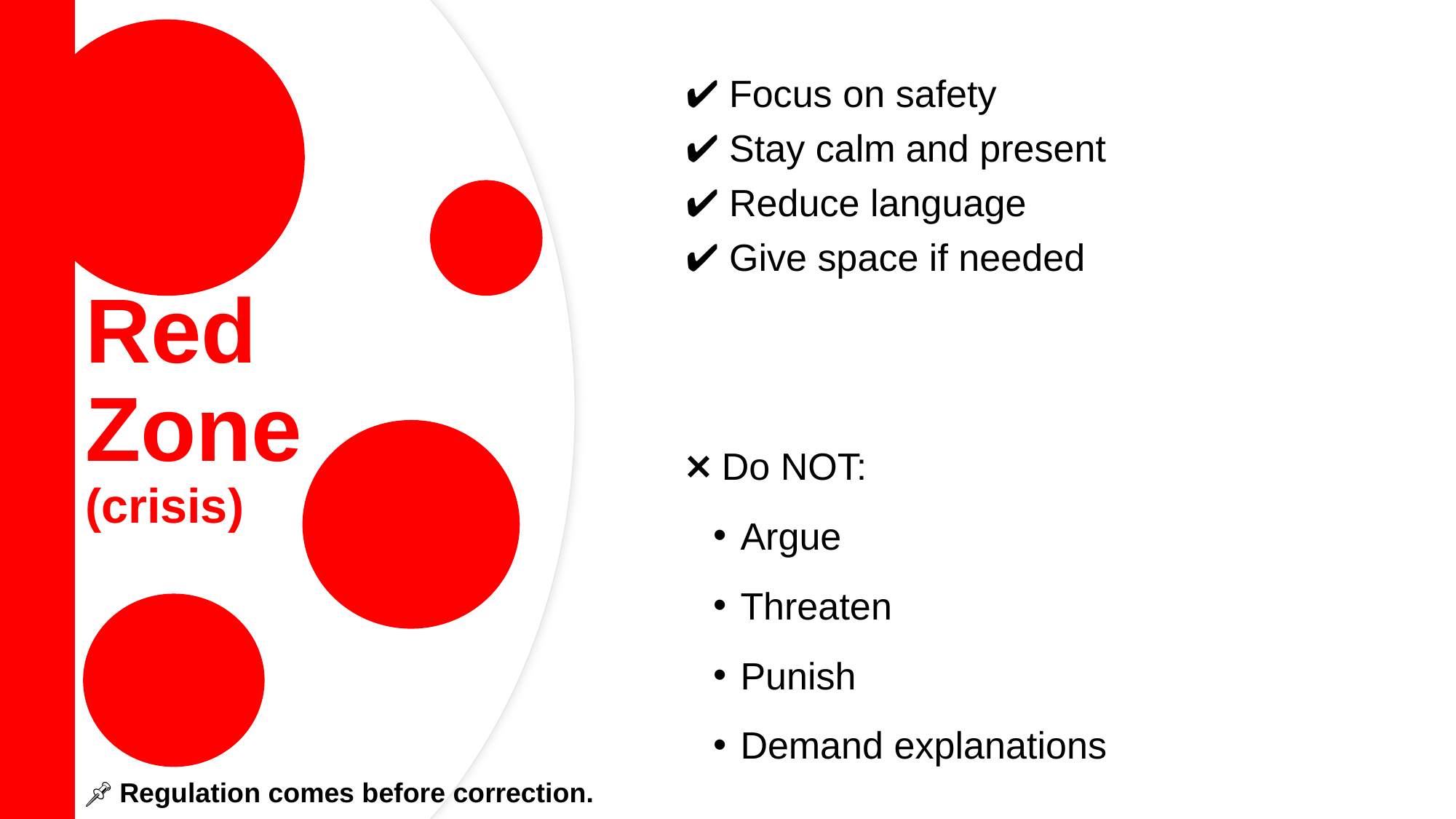

# Red Zone (crisis)
✔ Focus on safety
✔ Stay calm and present
✔ Reduce language
✔ Give space if needed

❌ Do NOT:
Argue
Threaten
Punish
Demand explanations

📌 Regulation comes before correction.